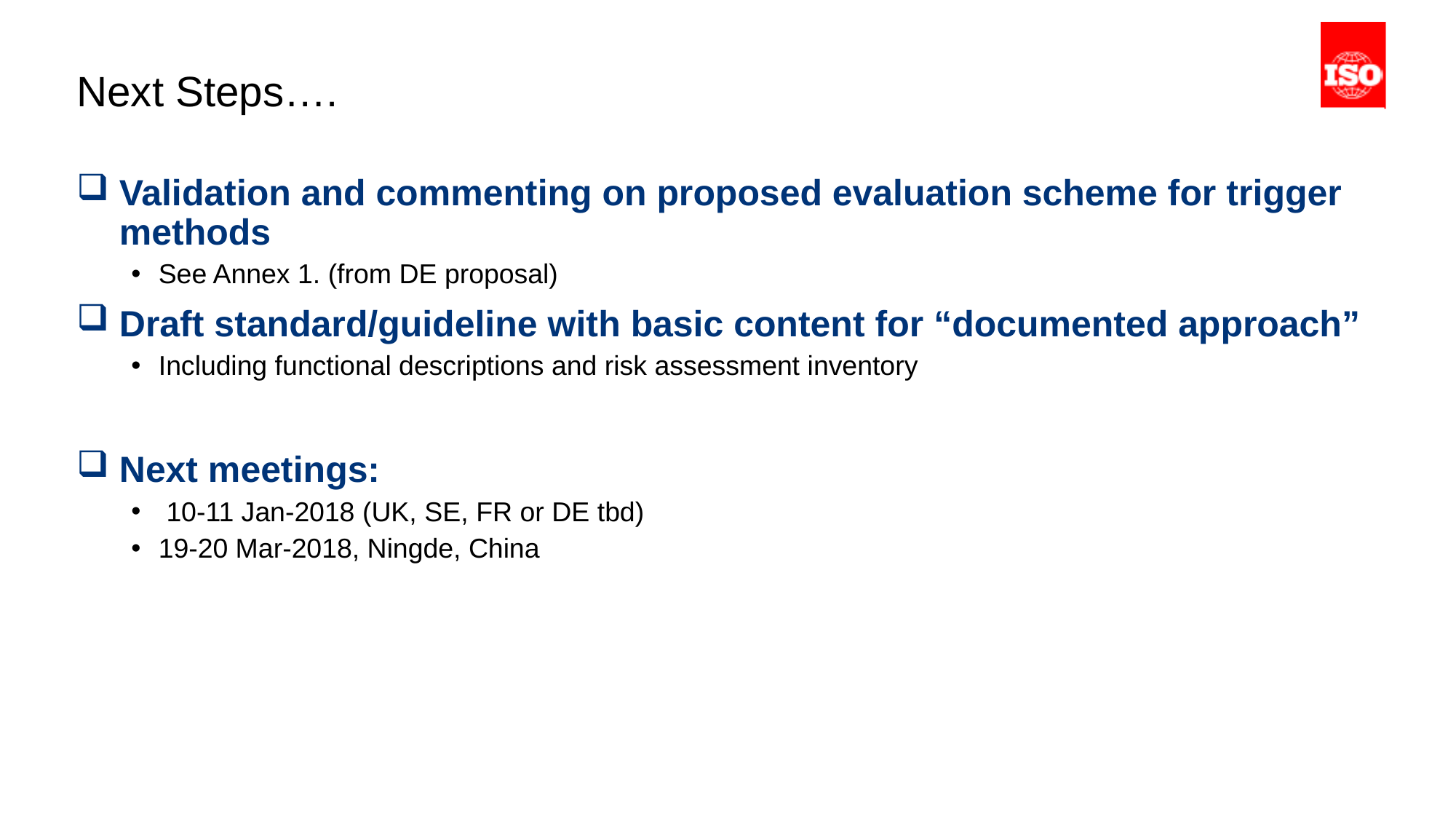

# Next Steps….
Validation and commenting on proposed evaluation scheme for trigger methods
See Annex 1. (from DE proposal)
Draft standard/guideline with basic content for “documented approach”
Including functional descriptions and risk assessment inventory

Next meetings:
 10-11 Jan-2018 (UK, SE, FR or DE tbd)
19-20 Mar-2018, Ningde, China